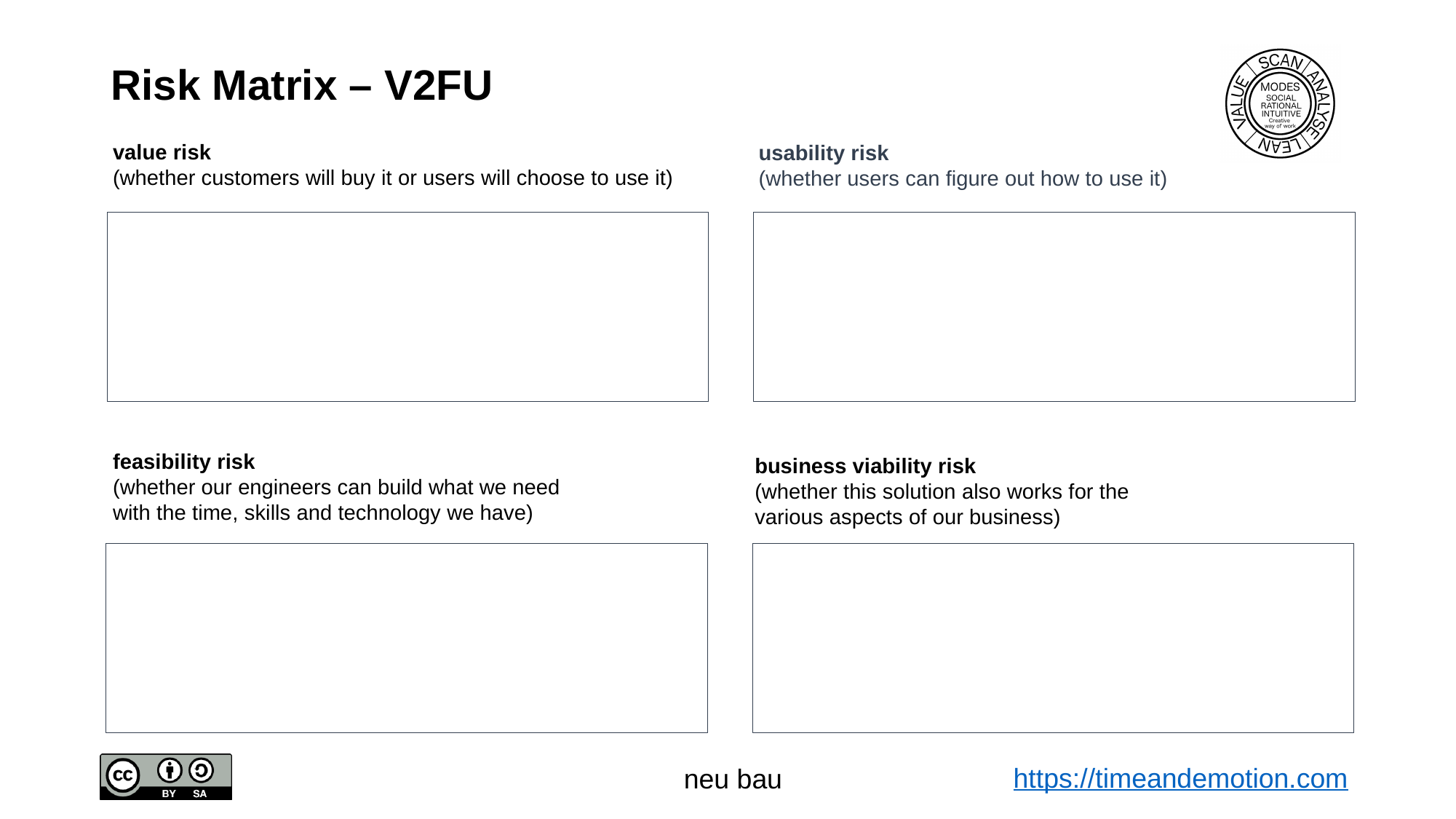

# Risk Matrix – V2FU
value risk
(whether customers will buy it or users will choose to use it)
usability risk
(whether users can figure out how to use it)

feasibility risk
(whether our engineers can build what we need
with the time, skills and technology we have)
business viability risk
(whether this solution also works for the
various aspects of our business)